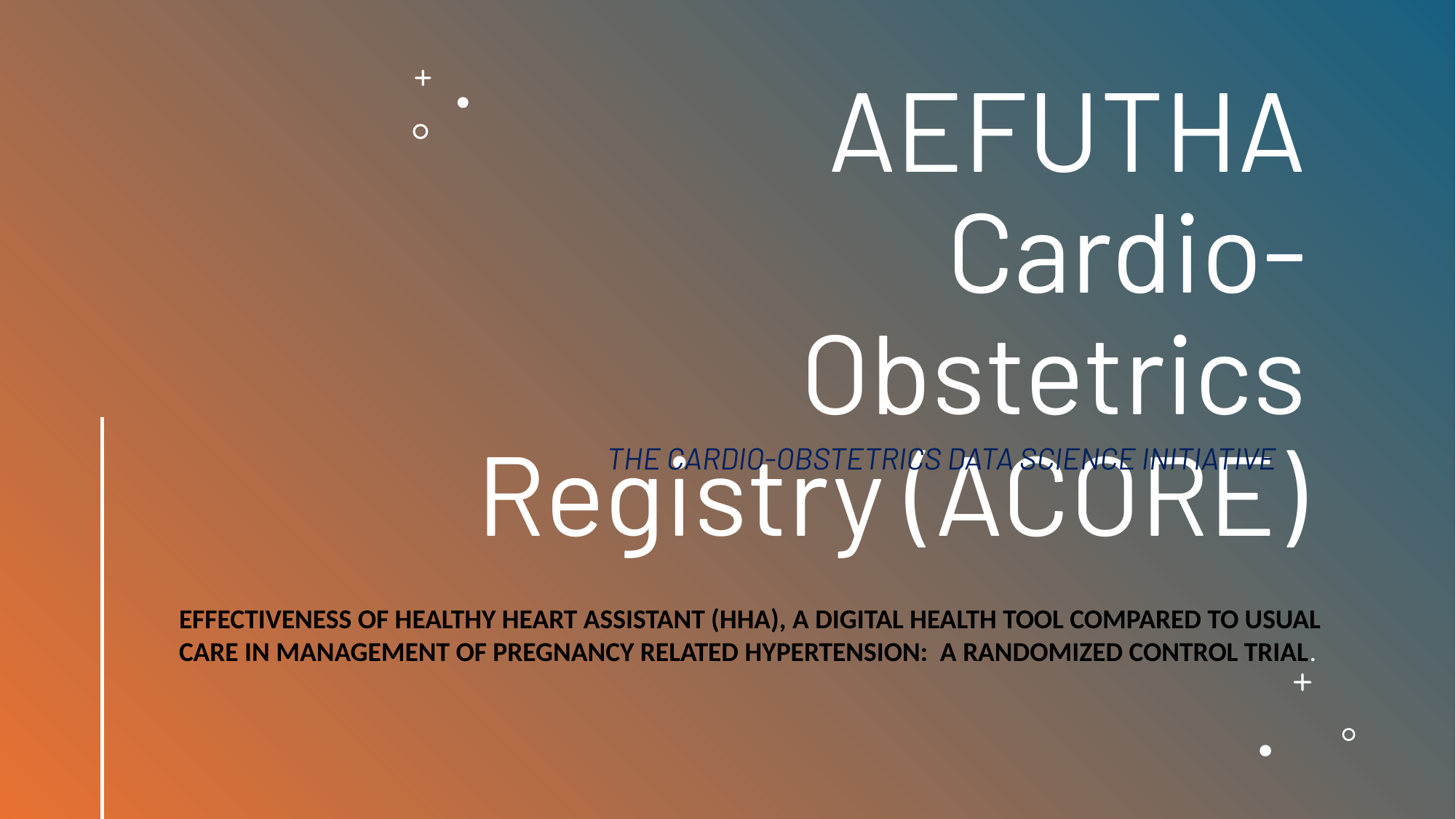

# AEFUTHA Cardio-Obstetrics Registry (ACORE)

THE CARDIO-OBSTETRICS DATA SCIENCE INITIATIVE
EFFECTIVENESS OF HEALTHY HEART ASSISTANT (HHA), A DIGITAL HEALTH TOOL COMPARED TO USUAL CARE IN MANAGEMENT OF PREGNANCY RELATED HYPERTENSION:  A RANDOMIZED CONTROL TRIAL.